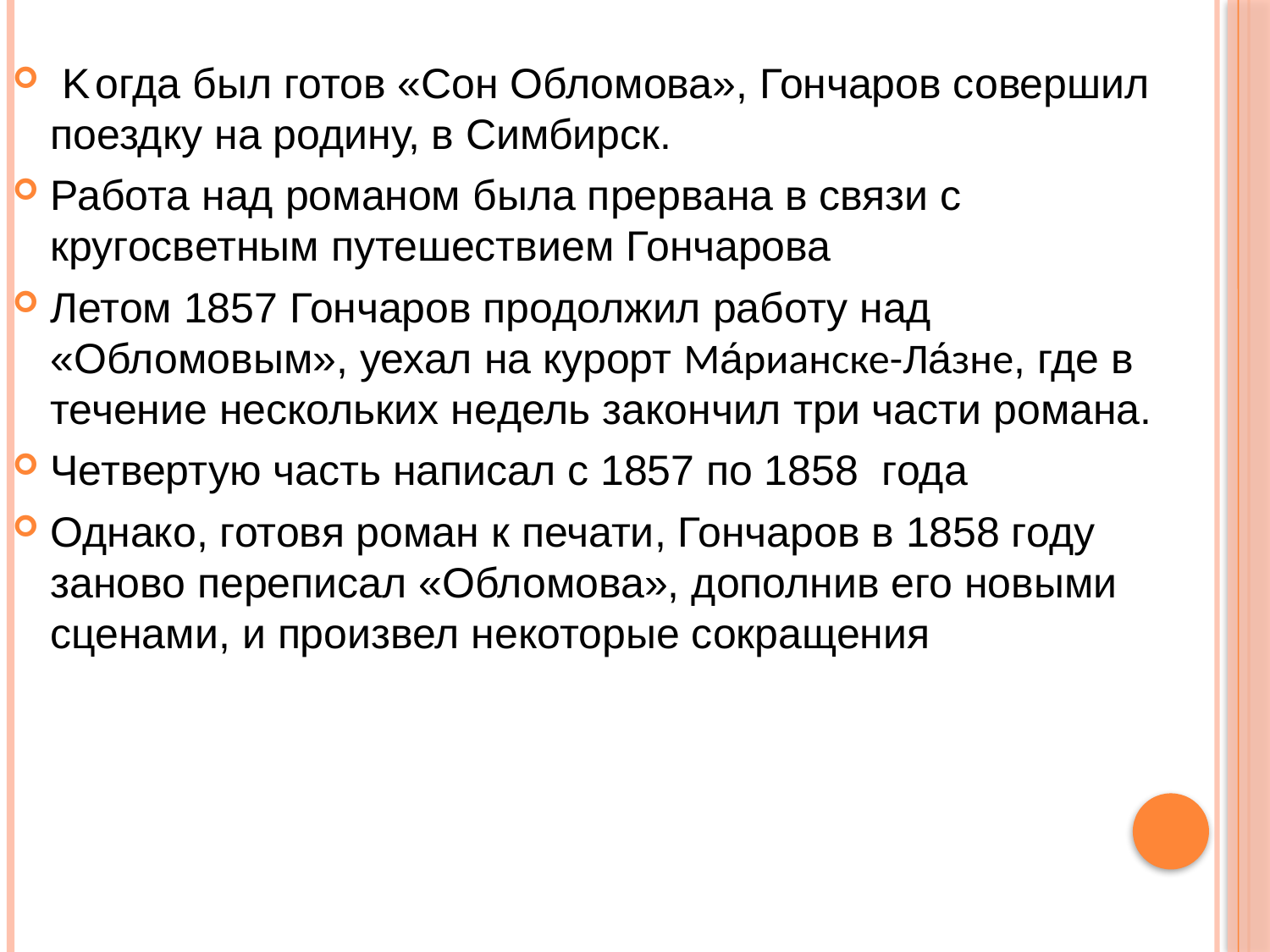

Kогда был готов «Сон Обломова», Гончаров совершил поездку на родину, в Симбирск.
Работа над романом была прервана в связи с кругосветным путешествием Гончарова
Летом 1857 Гончаров продолжил работу над «Обломовым», уехал на курорт Ма́рианске-Ла́зне, где в течение нескольких недель закончил три части романа.
Четвертую часть написал с 1857 по 1858  года
Однако, готовя роман к печати, Гончаров в 1858 году заново переписал «Обломова», дополнив его новыми сценами, и произвел некоторые сокращения